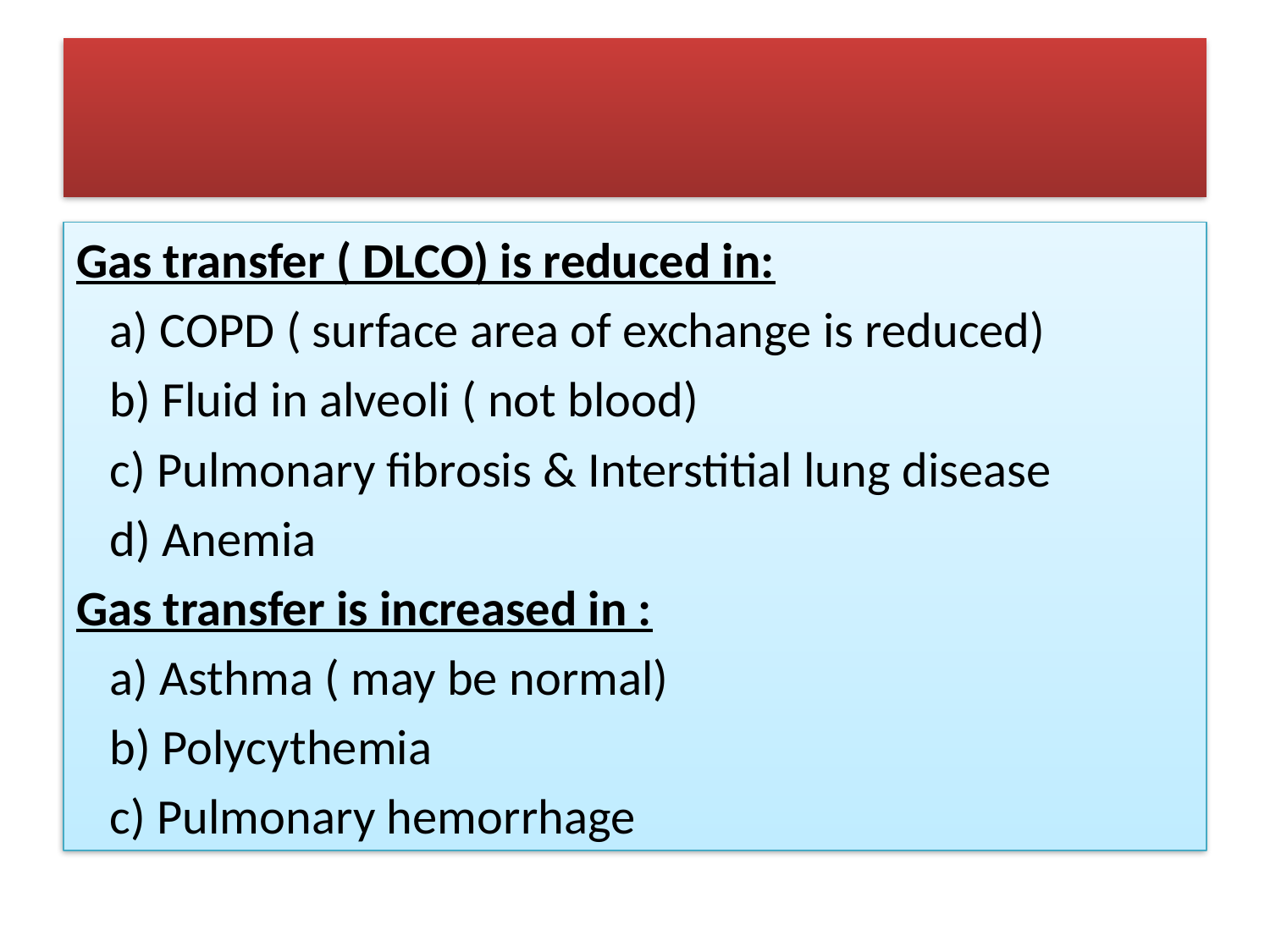

#
Gas transfer ( DLCO) is reduced in:
   a) COPD ( surface area of exchange is reduced)
   b) Fluid in alveoli ( not blood)
   c) Pulmonary fibrosis & Interstitial lung disease
   d) Anemia
Gas transfer is increased in :
   a) Asthma ( may be normal)
   b) Polycythemia
   c) Pulmonary hemorrhage